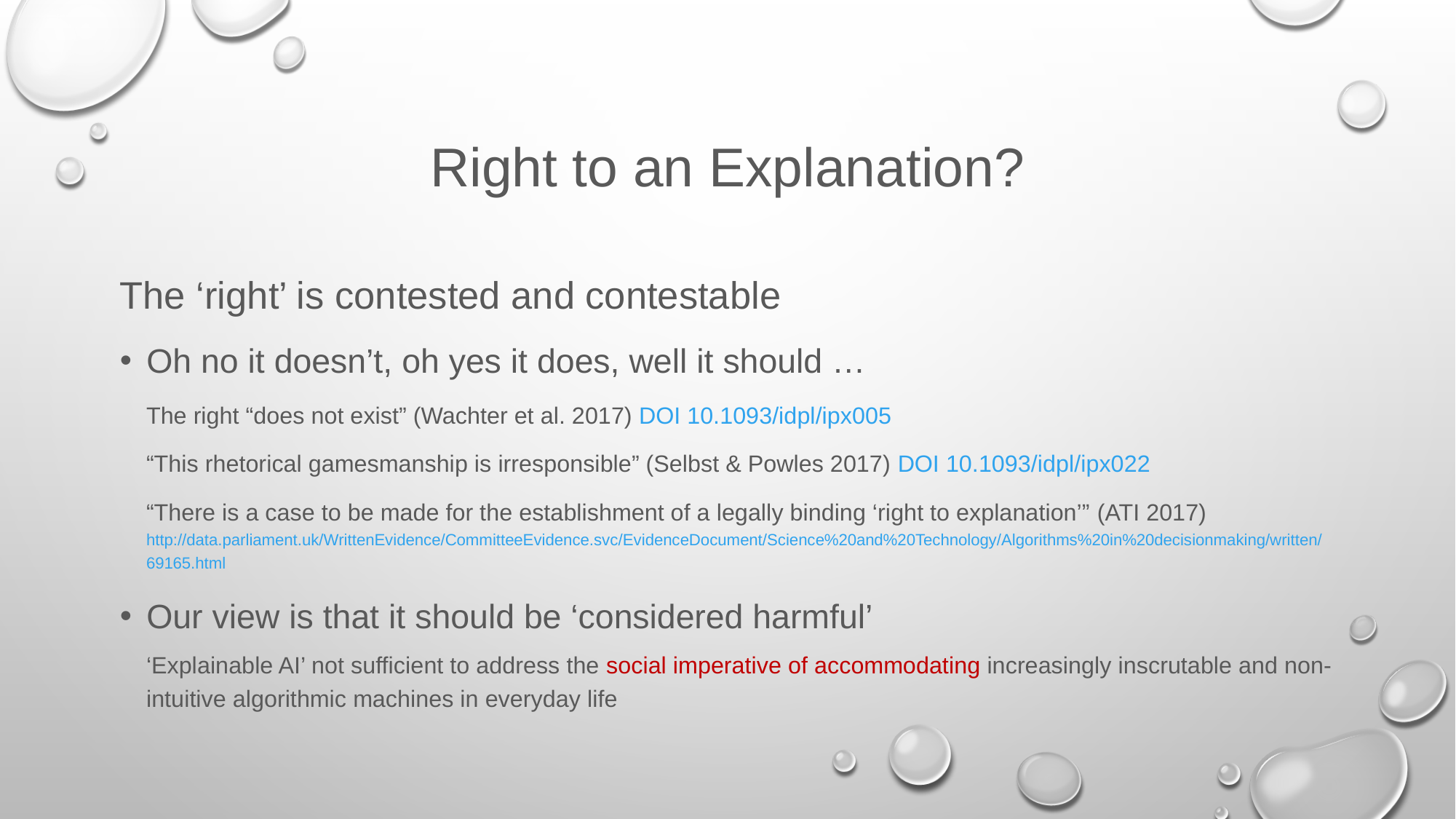

# Right to an Explanation?
The ‘right’ is contested and contestable
Oh no it doesn’t, oh yes it does, well it should …
The right “does not exist” (Wachter et al. 2017) DOI 10.1093/idpl/ipx005
“This rhetorical gamesmanship is irresponsible” (Selbst & Powles 2017) DOI 10.1093/idpl/ipx022
“There is a case to be made for the establishment of a legally binding ‘right to explanation’” (ATI 2017) http://data.parliament.uk/WrittenEvidence/CommitteeEvidence.svc/EvidenceDocument/Science%20and%20Technology/Algorithms%20in%20decisionmaking/written/69165.html
Our view is that it should be ‘considered harmful’
‘Explainable AI’ not sufficient to address the social imperative of accommodating increasingly inscrutable and non-intuitive algorithmic machines in everyday life